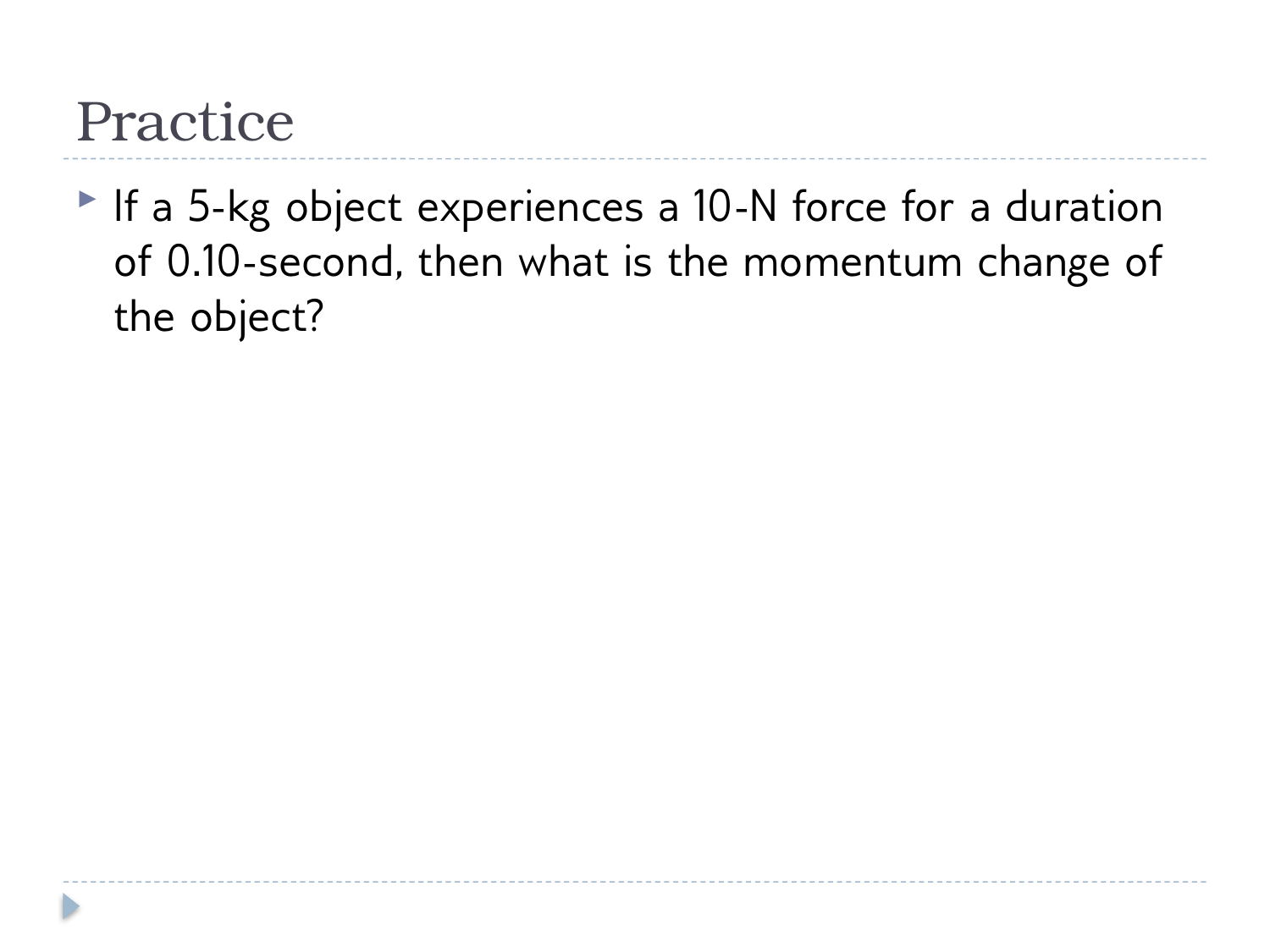

# Practice
If a 5-kg object experiences a 10-N force for a duration of 0.10-second, then what is the momentum change of the object?